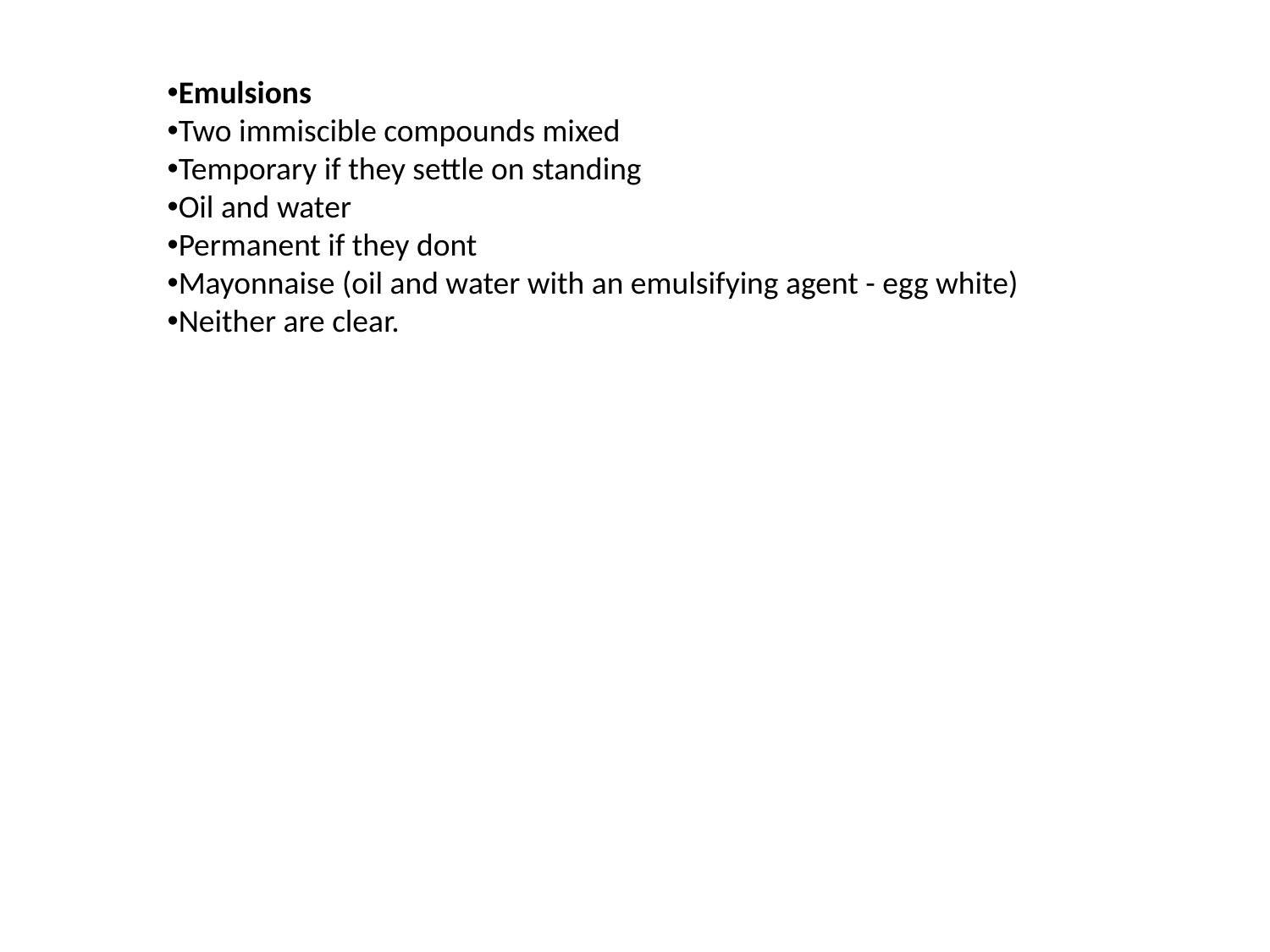

Emulsions
Two immiscible compounds mixed
Temporary if they settle on standing
Oil and water
Permanent if they dont
Mayonnaise (oil and water with an emulsifying agent - egg white)
Neither are clear.